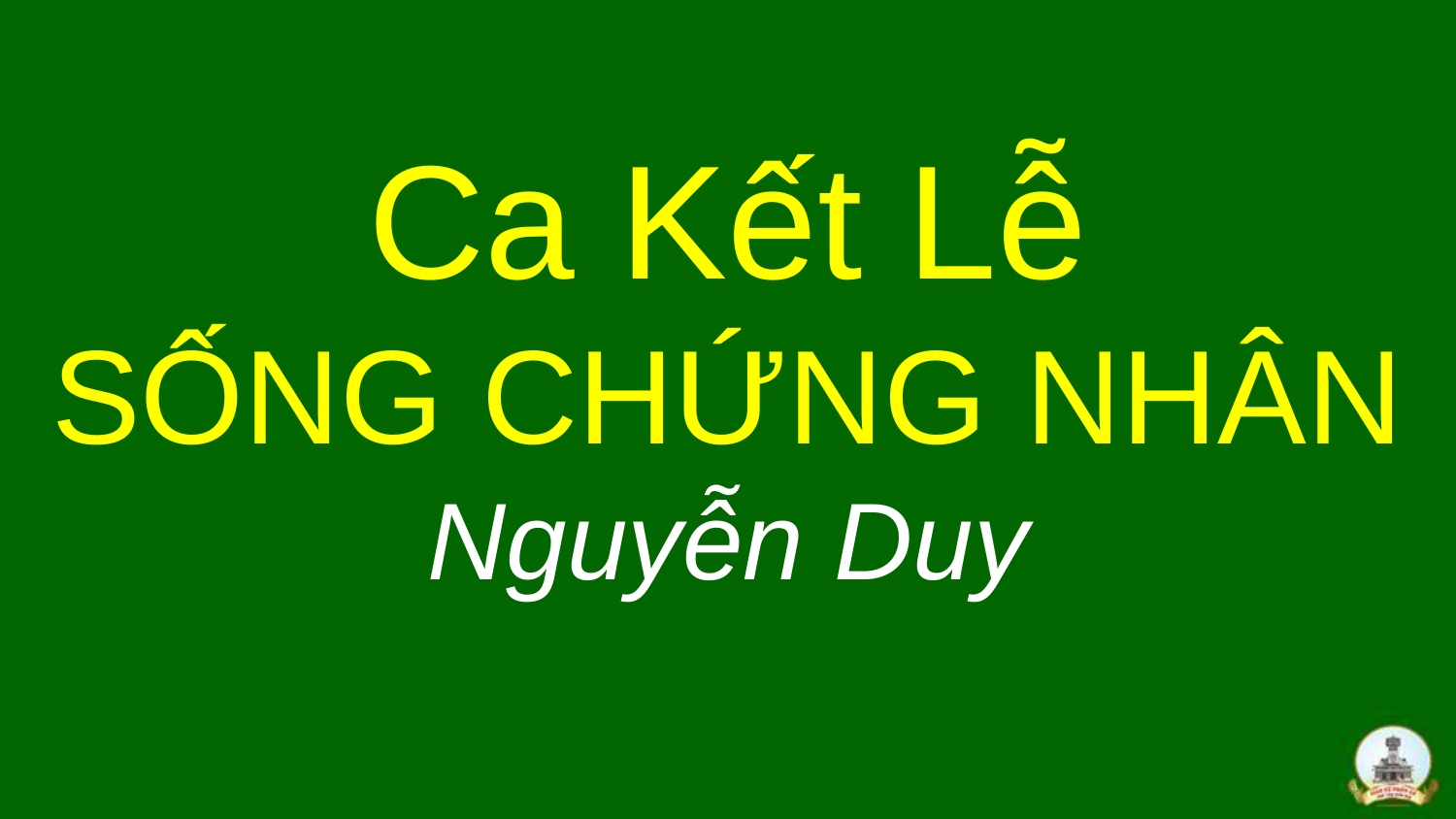

# Ca Kết Lễ SỐNG CHỨNG NHÂN Nguyễn Duy